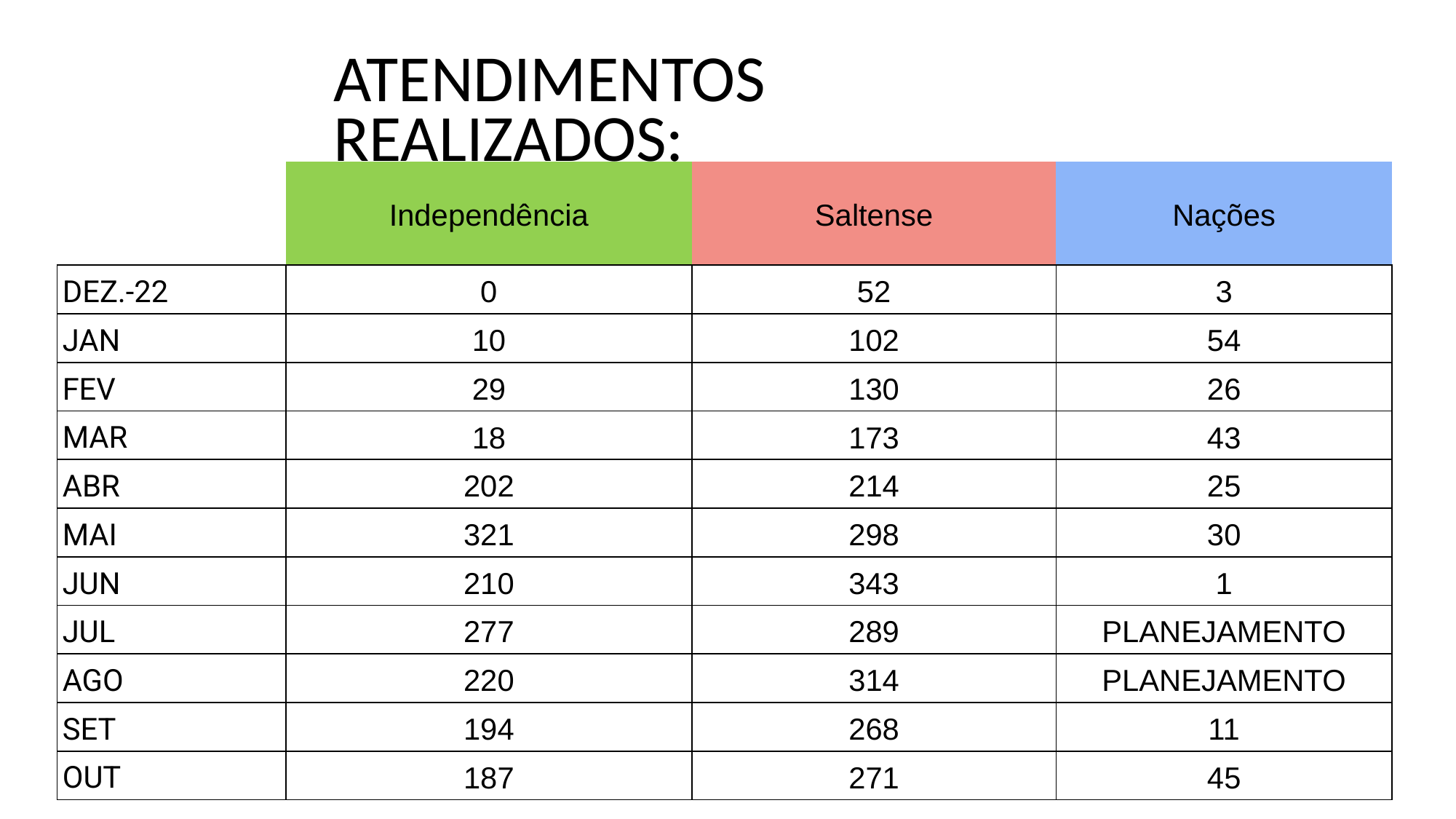

ATENDIMENTOS REALIZADOS:
|  | Independência | Saltense | Nações |
| --- | --- | --- | --- |
| DEZ.-22 | 0 | 52 | 3 |
| JAN | 10 | 102 | 54 |
| FEV | 29 | 130 | 26 |
| MAR | 18 | 173 | 43 |
| ABR | 202 | 214 | 25 |
| MAI | 321 | 298 | 30 |
| JUN | 210 | 343 | 1 |
| JUL | 277 | 289 | PLANEJAMENTO |
| AGO | 220 | 314 | PLANEJAMENTO |
| SET | 194 | 268 | 11 |
| OUT | 187 | 271 | 45 |